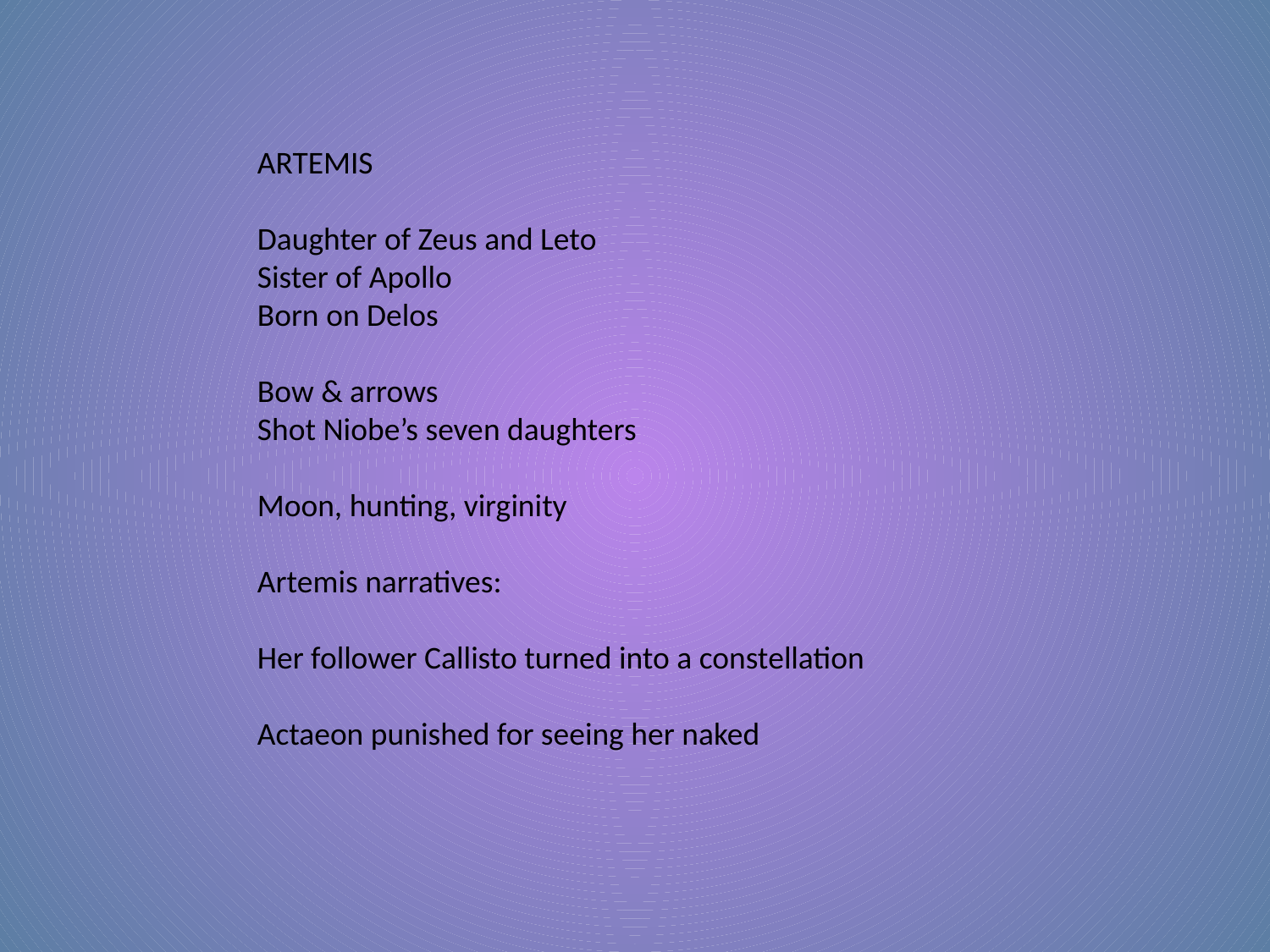

ARTEMIS

Daughter of Zeus and Leto
Sister of Apollo
Born on Delos

Bow & arrows
Shot Niobe’s seven daughters

Moon, hunting, virginity

Artemis narratives:

Her follower Callisto turned into a constellation

Actaeon punished for seeing her naked